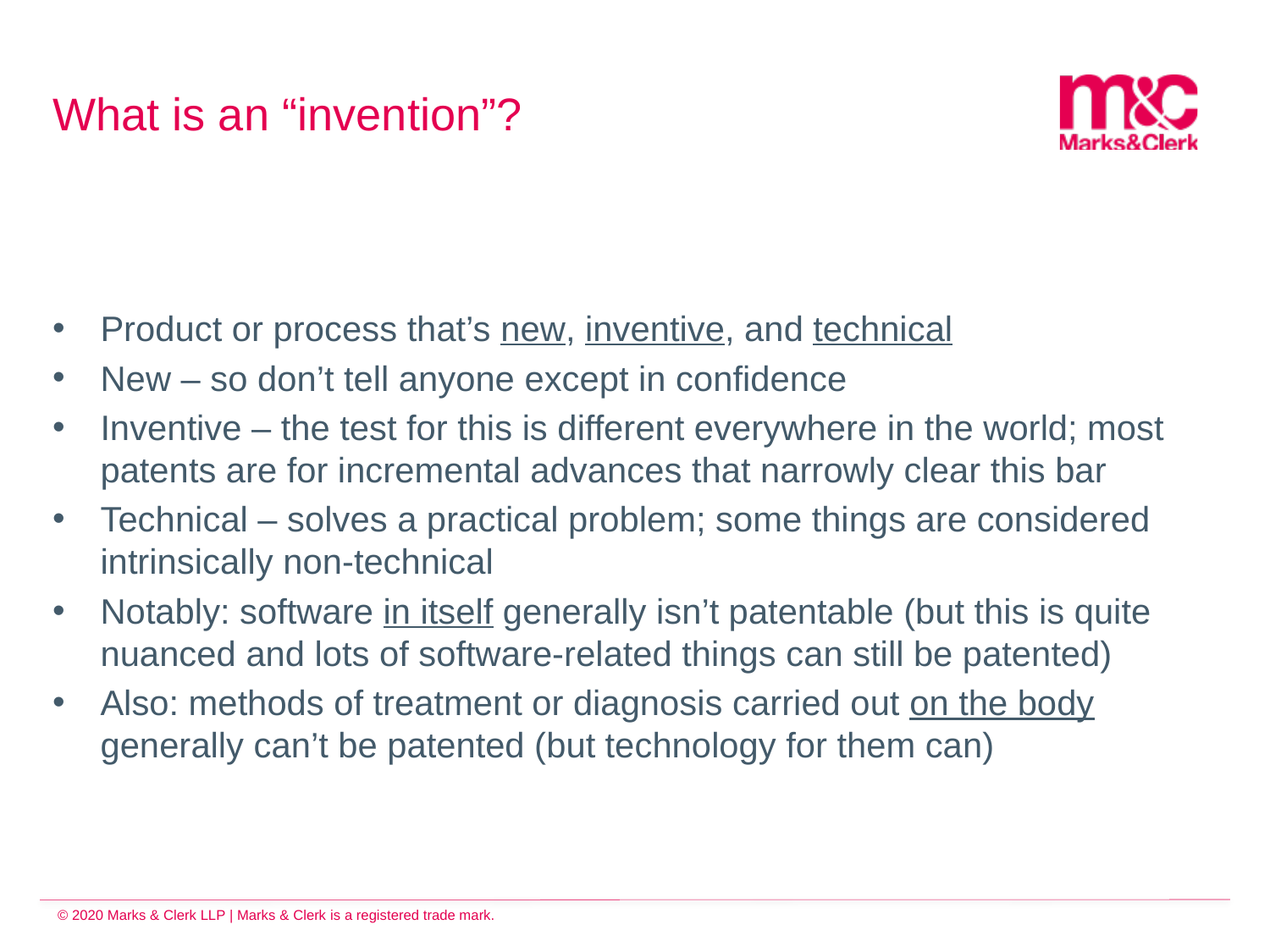

# What is an “invention”?
Product or process that’s new, inventive, and technical
New – so don’t tell anyone except in confidence
Inventive – the test for this is different everywhere in the world; most patents are for incremental advances that narrowly clear this bar
Technical – solves a practical problem; some things are considered intrinsically non-technical
Notably: software in itself generally isn’t patentable (but this is quite nuanced and lots of software-related things can still be patented)
Also: methods of treatment or diagnosis carried out on the body generally can’t be patented (but technology for them can)
© 2020 Marks & Clerk LLP | Marks & Clerk is a registered trade mark.